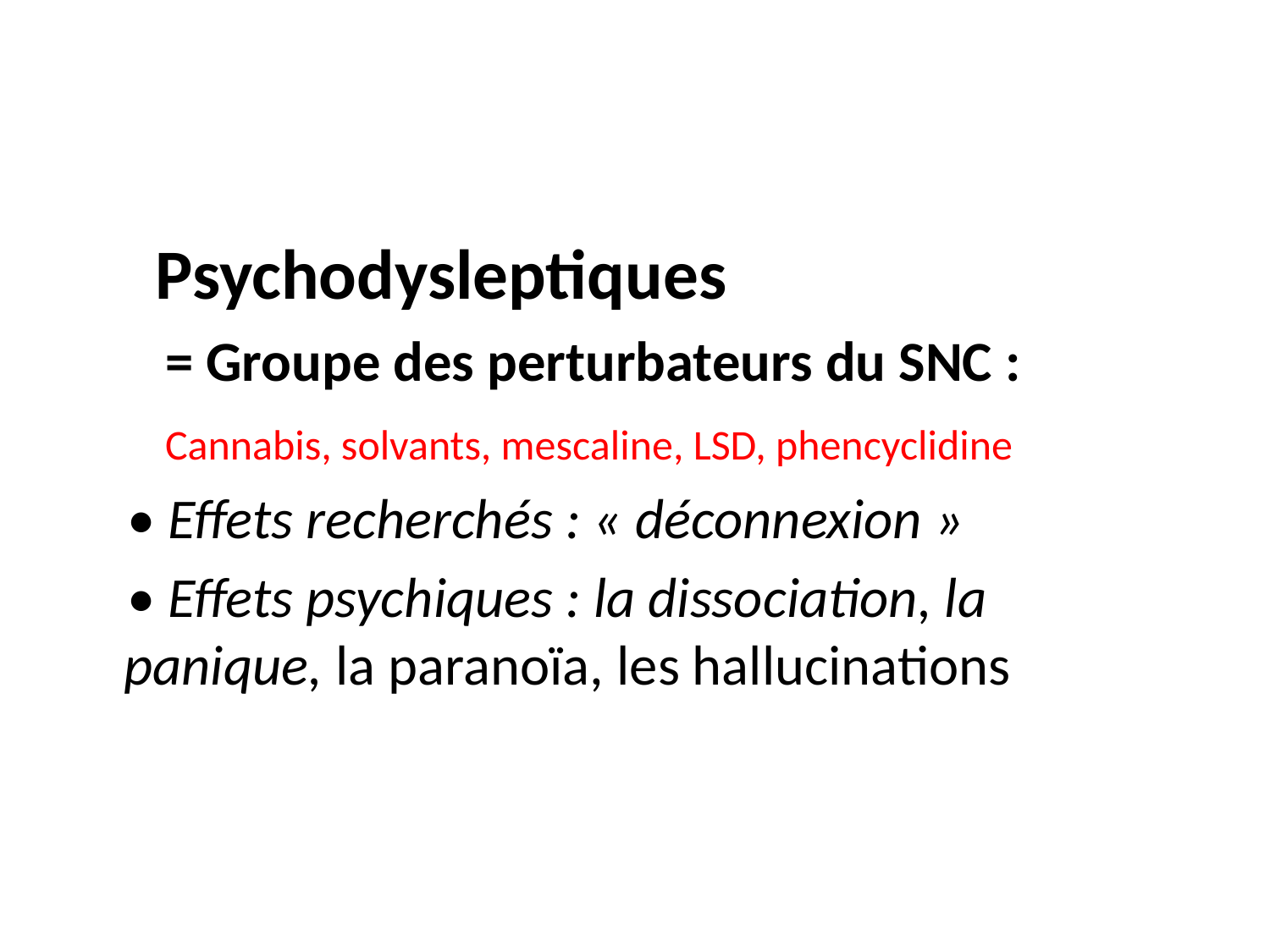

#
     Psychodysleptiques
       = Groupe des perturbateurs du SNC :
       Cannabis, solvants, mescaline, LSD, phencyclidine
    • Effets recherchés : « déconnexion »
    • Effets psychiques : la dissociation, la panique, la paranoïa, les hallucinations